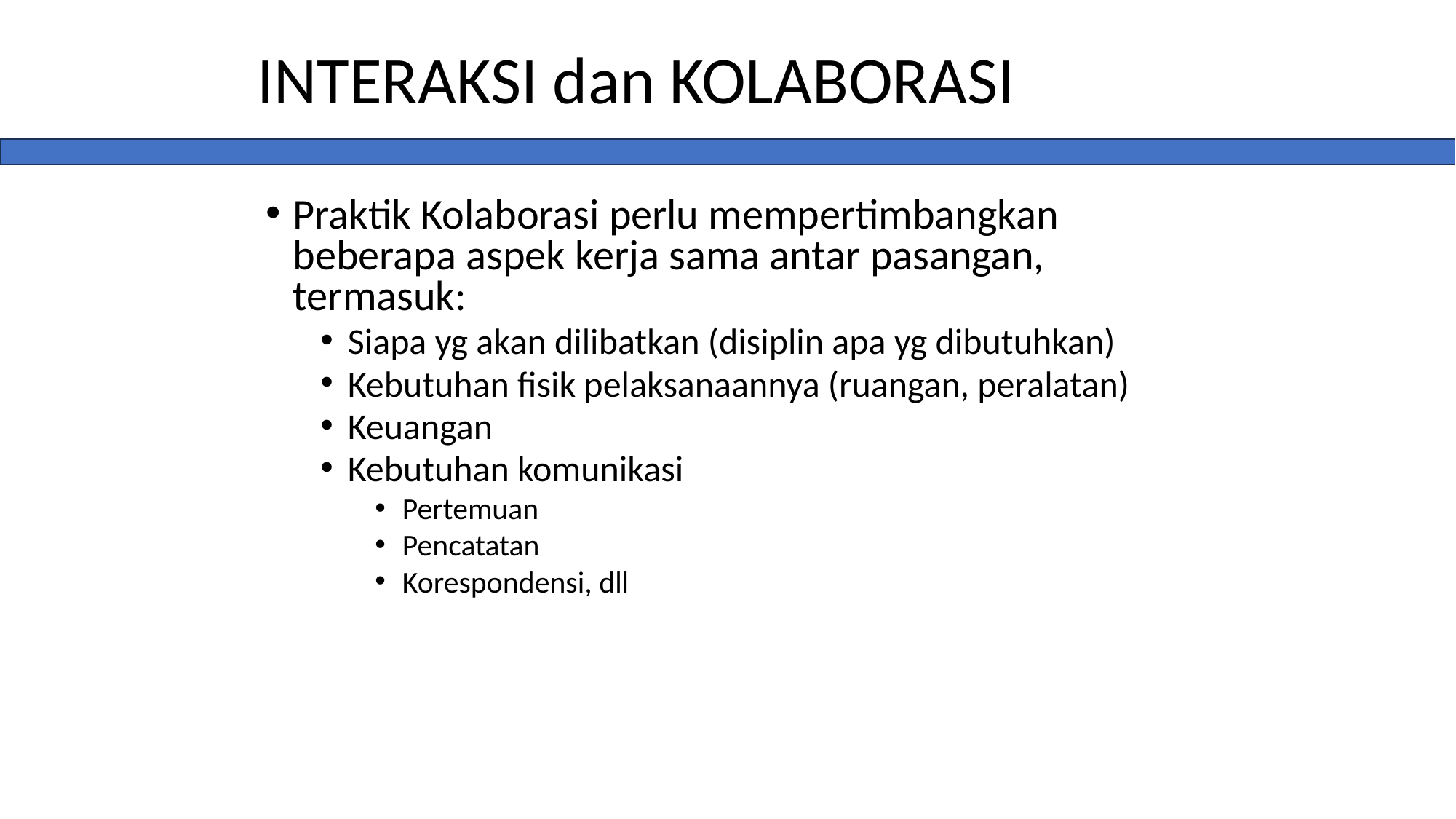

# INTERAKSI dan KOLABORASI

Praktik Kolaborasi perlu mempertimbangkan beberapa aspek kerja sama antar pasangan, termasuk:
Siapa yg akan dilibatkan (disiplin apa yg dibutuhkan)
Kebutuhan fisik pelaksanaannya (ruangan, peralatan)
Keuangan
Kebutuhan komunikasi
Pertemuan
Pencatatan
Korespondensi, dll